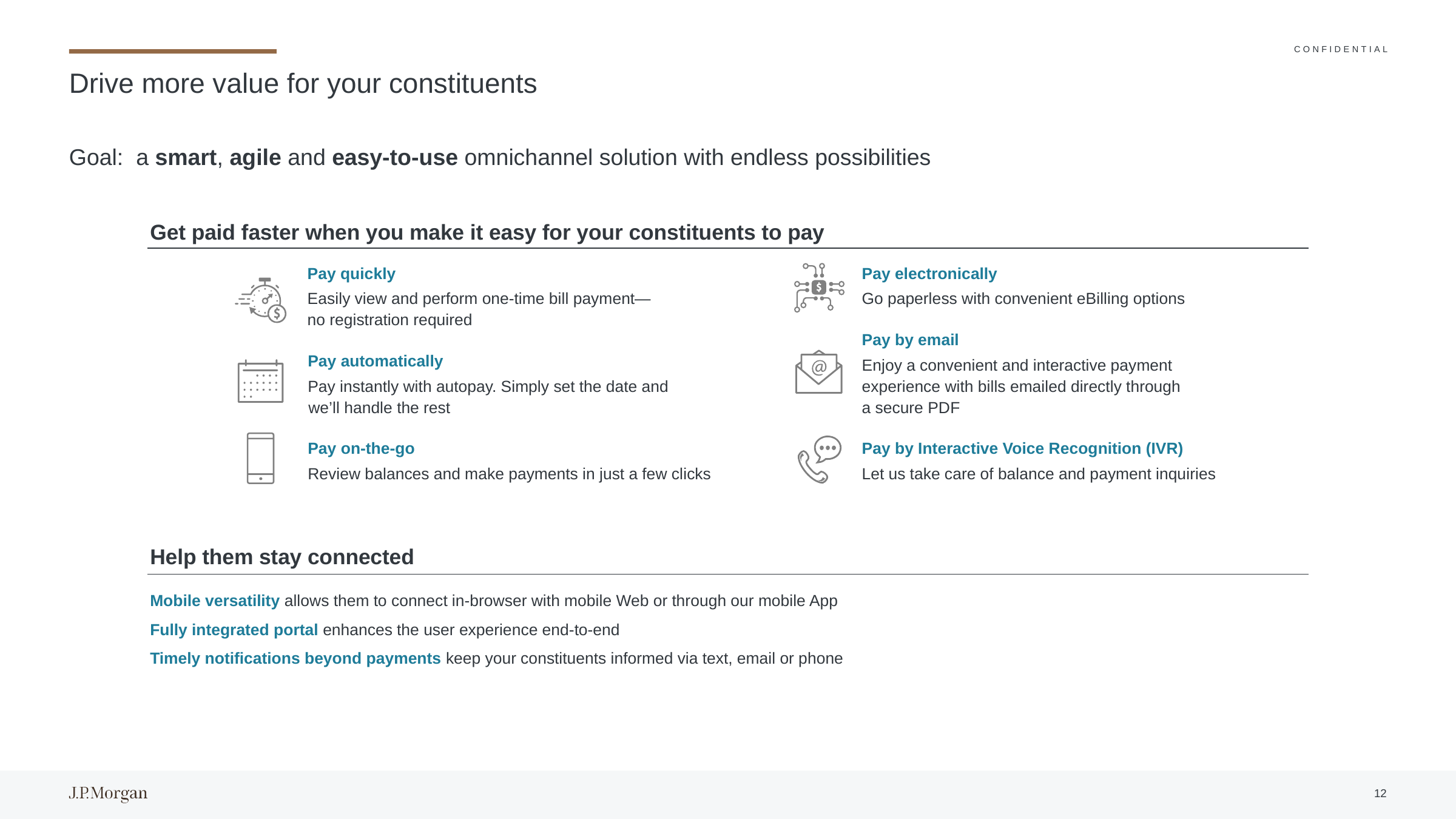

# Drive more value for your constituents
Goal:  a smart, agile and easy-to-use omnichannel solution with endless possibilities
Get paid faster when you make it easy for your constituents to pay
Pay quickly
Easily view and perform one-time bill payment—
no registration required
Pay automatically
Pay instantly with autopay. Simply set the date and
we’ll handle the rest
Pay on-the-go
Review balances and make payments in just a few clicks
Pay electronically
Go paperless with convenient eBilling options
Pay by email
Enjoy a convenient and interactive payment experience with bills emailed directly through
a secure PDF
Pay by Interactive Voice Recognition (IVR)
Let us take care of balance and payment inquiries

Help them stay connected
Mobile versatility allows them to connect in-browser with mobile Web or through our mobile App
Fully integrated portal enhances the user experience end-to-end
Timely notifications beyond payments keep your constituents informed via text, email or phone
12